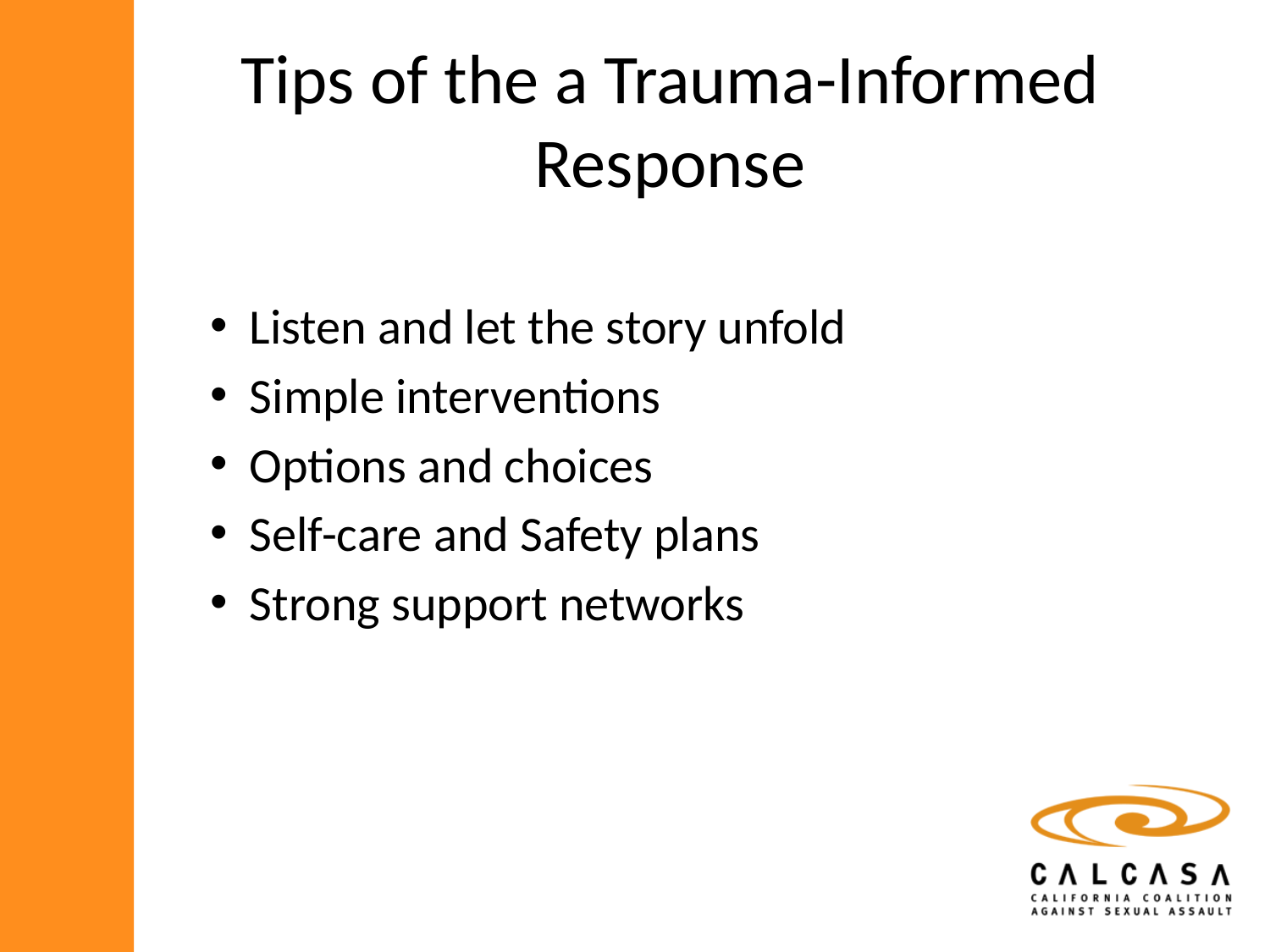

# Tips of the a Trauma-Informed Response

Listen and let the story unfold
Simple interventions
Options and choices
Self-care and Safety plans
Strong support networks